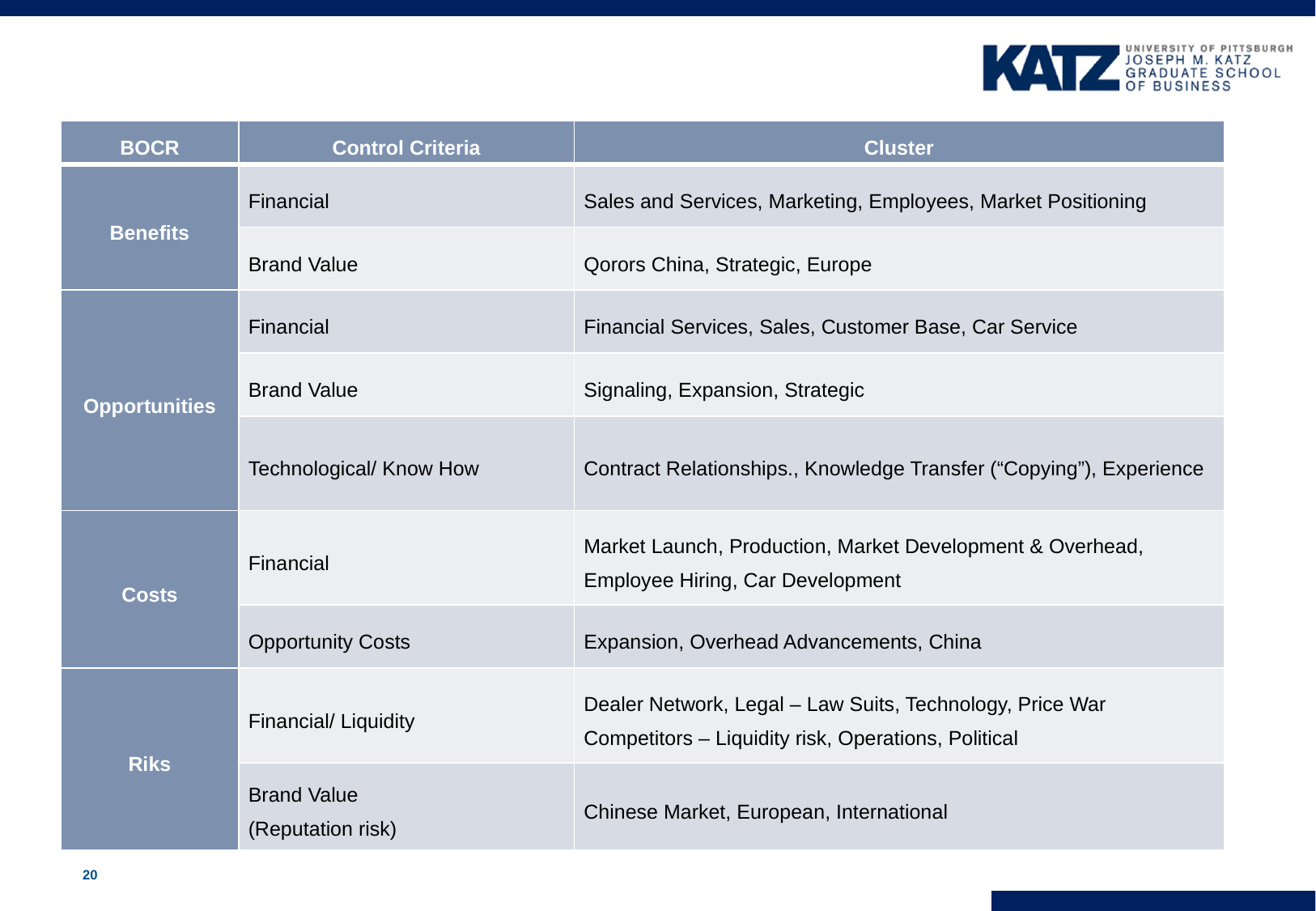

| BOCR | Control Criteria | Cluster |
| --- | --- | --- |
| Benefits | Financial | Sales and Services, Marketing, Employees, Market Positioning |
|  | Brand Value | Qorors China, Strategic, Europe |
| Opportunities | Financial | Financial Services, Sales, Customer Base, Car Service |
|  | Brand Value | Signaling, Expansion, Strategic |
|  | Technological/ Know How | Contract Relationships., Knowledge Transfer (“Copying”), Experience |
| Costs | Financial | Market Launch, Production, Market Development & Overhead, Employee Hiring, Car Development |
|  | Opportunity Costs | Expansion, Overhead Advancements, China |
| Riks | Financial/ Liquidity | Dealer Network, Legal – Law Suits, Technology, Price War Competitors – Liquidity risk, Operations, Political |
|  | Brand Value (Reputation risk) | Chinese Market, European, International |
#
20